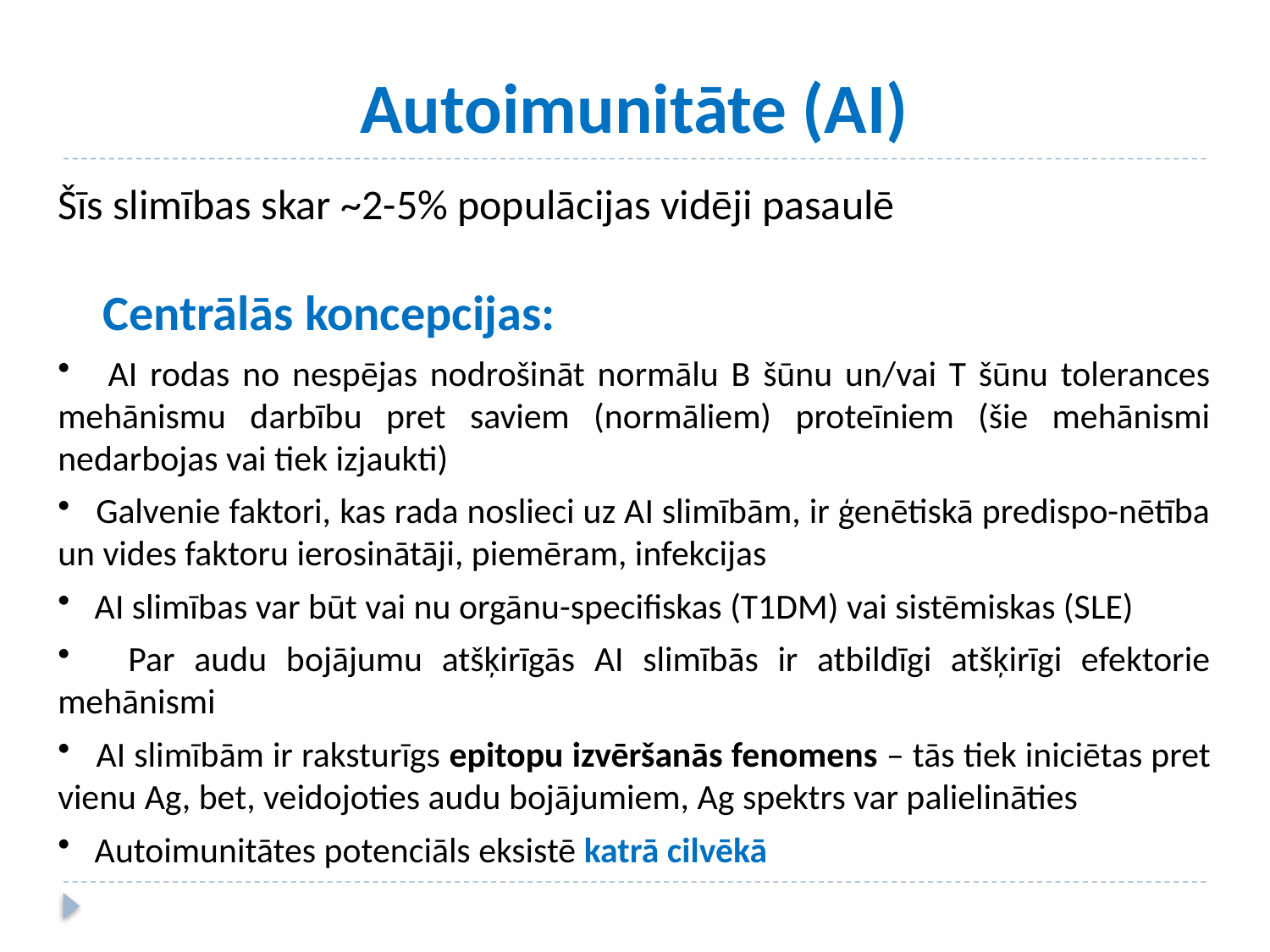

Autoimunitāte (AI)
Šīs slimības skar ~2-5% populācijas vidēji pasaulē

    Centrālās koncepcijas:
   AI rodas no nespējas nodrošināt normālu B šūnu un/vai T šūnu tolerances mehānismu darbību pret saviem (normāliem) proteīniem (šie mehānismi nedarbojas vai tiek izjaukti)
   Galvenie faktori, kas rada noslieci uz AI slimībām, ir ģenētiskā predispo-nētība un vides faktoru ierosinātāji, piemēram, infekcijas
   AI slimības var būt vai nu orgānu-specifiskas (T1DM) vai sistēmiskas (SLE)
   Par audu bojājumu atšķirīgās AI slimībās ir atbildīgi atšķirīgi efektorie mehānismi
   AI slimībām ir raksturīgs epitopu izvēršanās fenomens – tās tiek iniciētas pret vienu Ag, bet, veidojoties audu bojājumiem, Ag spektrs var palielināties
   Autoimunitātes potenciāls eksistē katrā cilvēkā